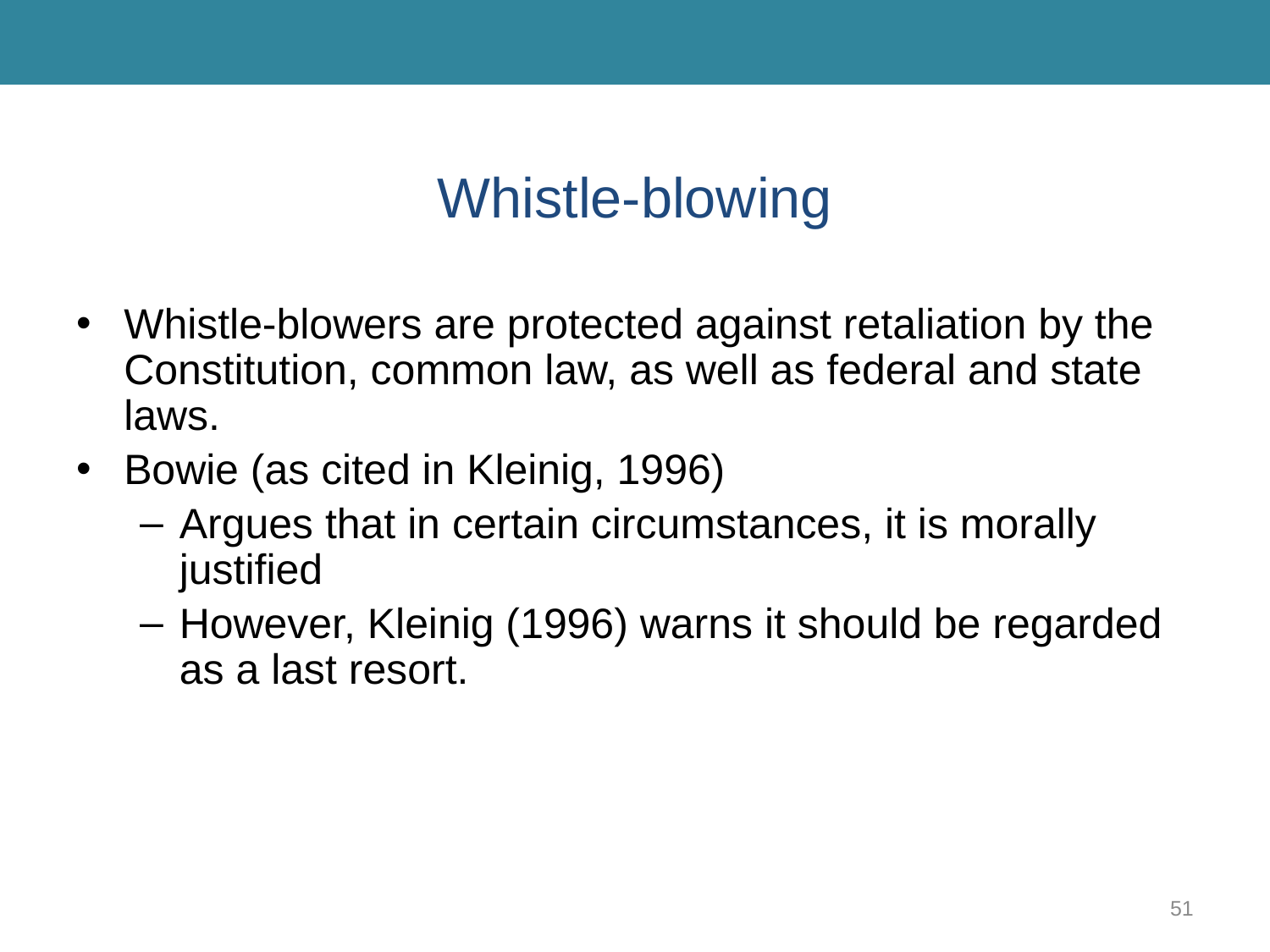

# Whistle-blowing
Whistle-blowers are protected against retaliation by the Constitution, common law, as well as federal and state laws.
Bowie (as cited in Kleinig, 1996)
Argues that in certain circumstances, it is morally justified
However, Kleinig (1996) warns it should be regarded as a last resort.

51